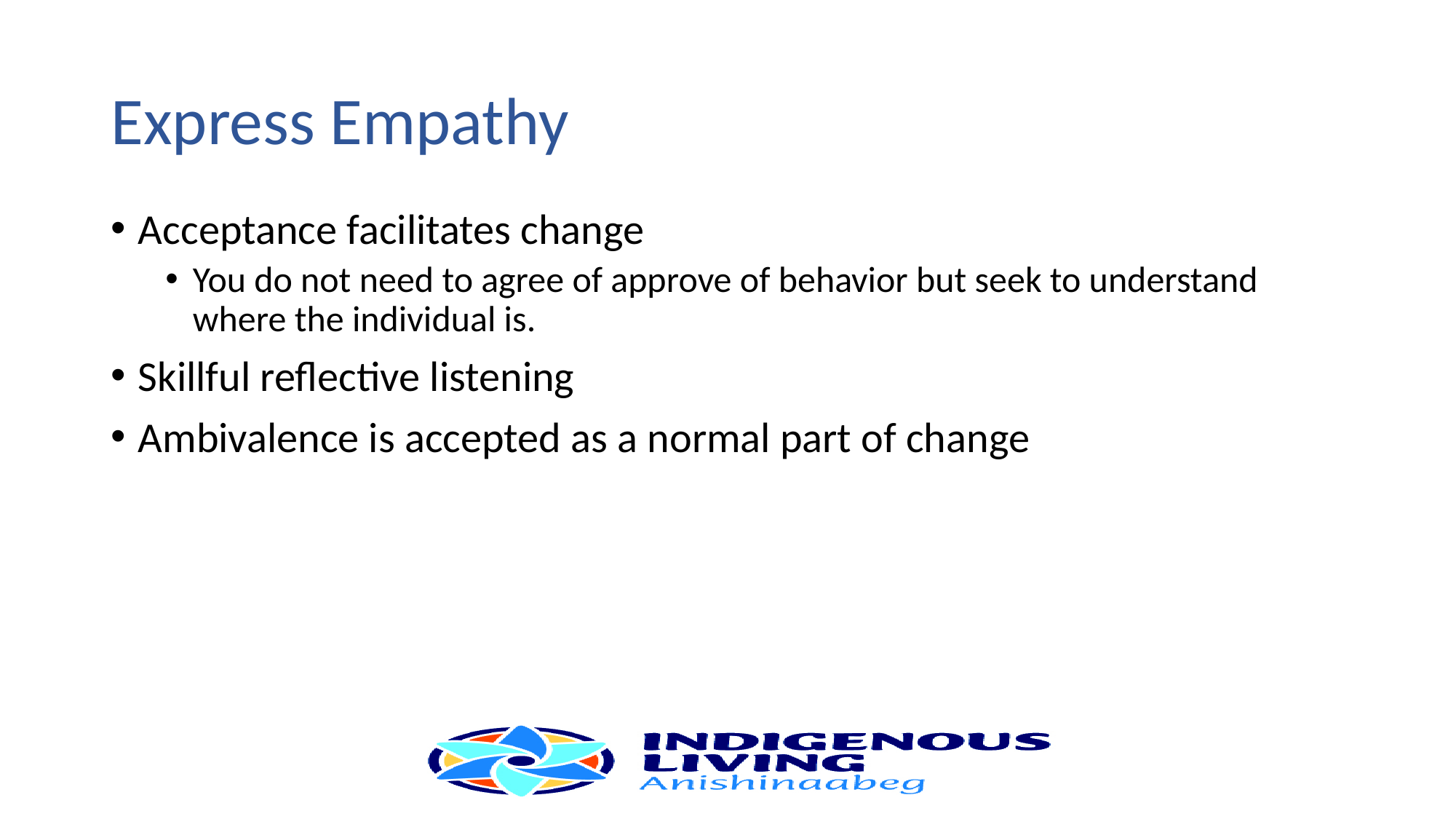

# Express Empathy
Acceptance facilitates change
You do not need to agree of approve of behavior but seek to understand where the individual is.
Skillful reflective listening
Ambivalence is accepted as a normal part of change